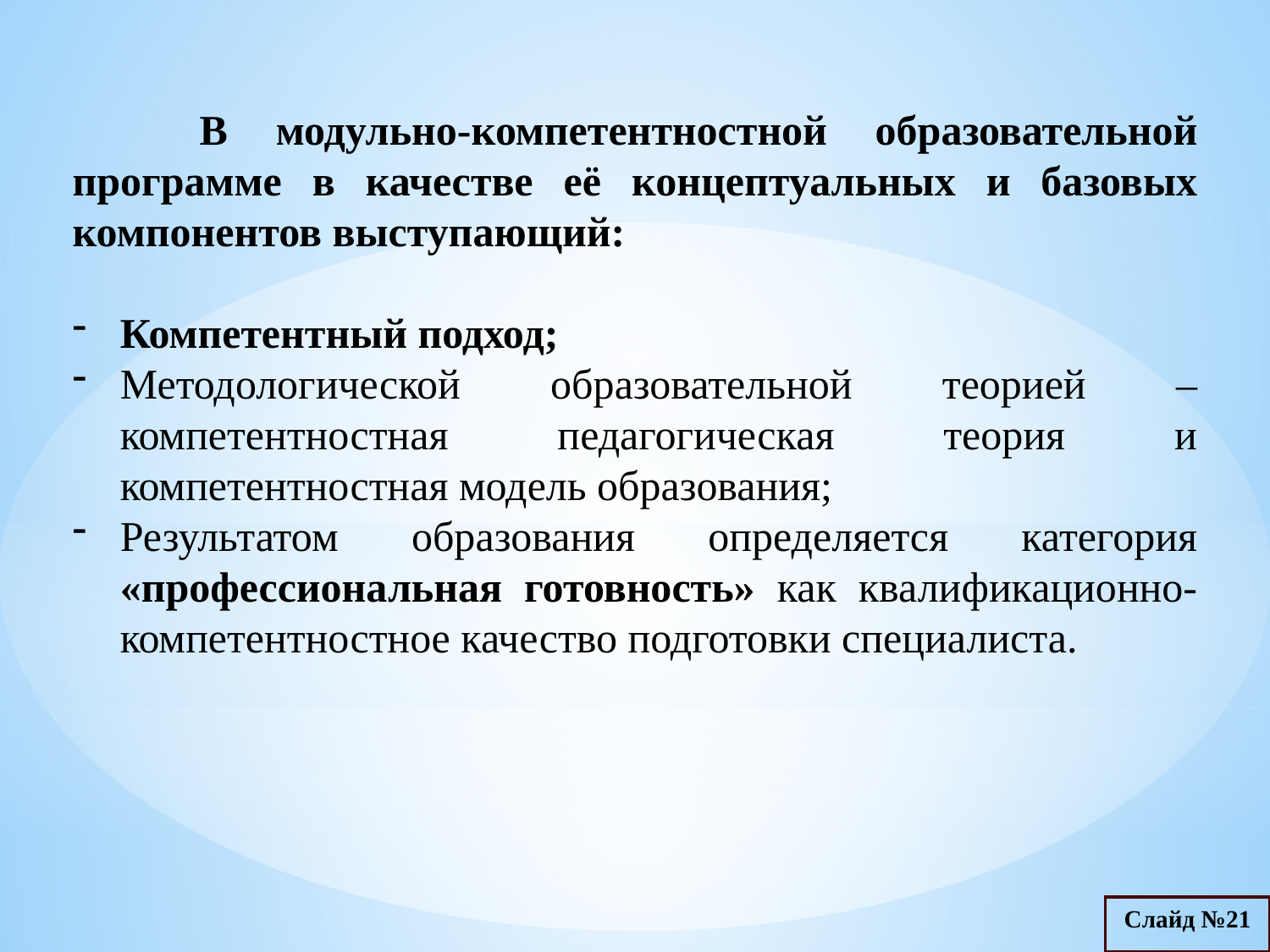

В модульно-компетентностной образовательной программе в качестве её концептуальных и базовых компонентов выступающий:

Компетентный подход;
Методологической образовательной теорией – компетентностная педагогическая теория и компетентностная модель образования;
Результатом образования определяется категория «профессиональная готовность» как квалификационно-компетентностное качество подготовки специалиста.

Слайд №21